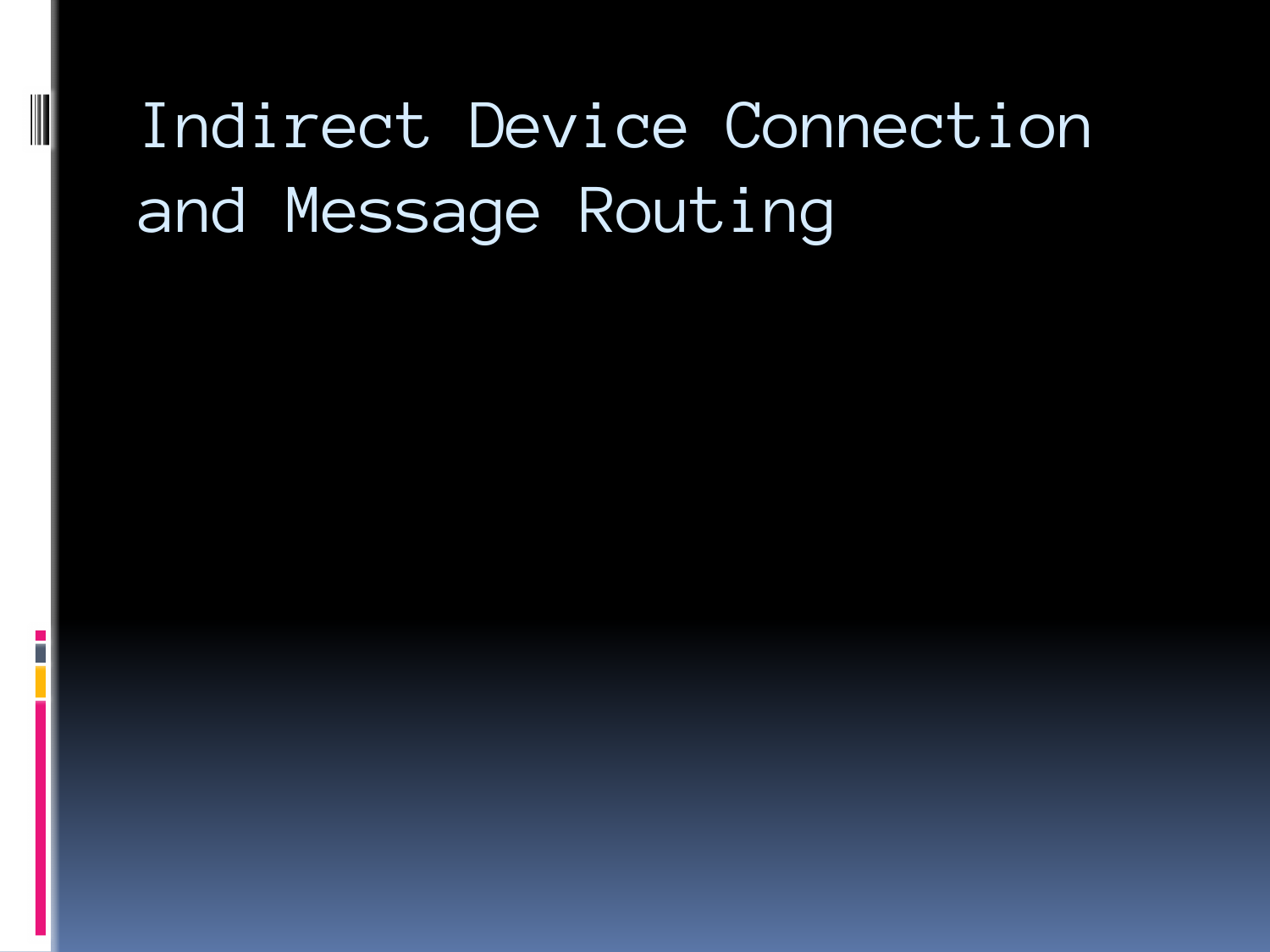

# Indirect Device Connection and Message Routing